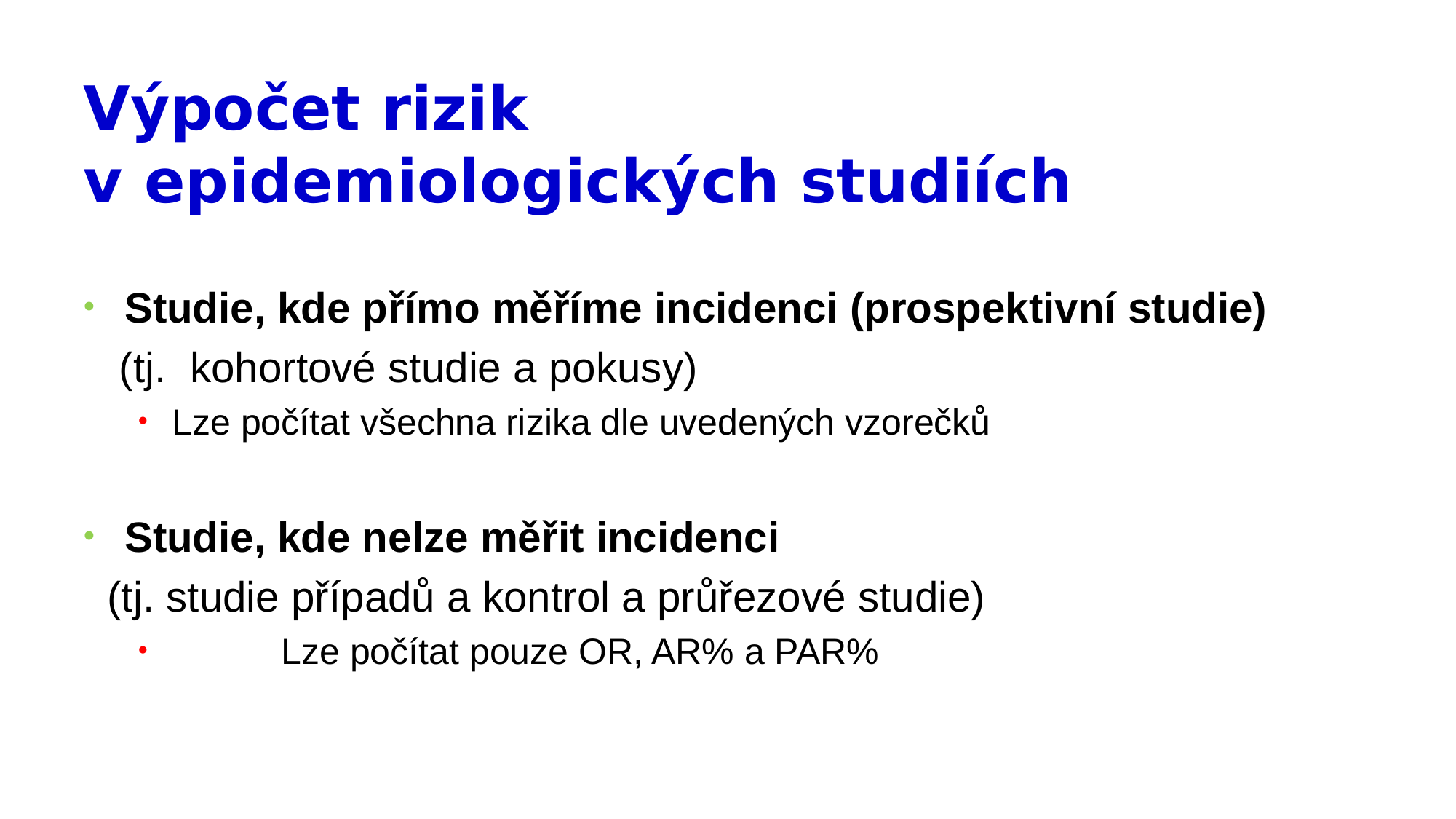

# Výpočet rizik v epidemiologických studiích
Studie, kde přímo měříme incidenci (prospektivní studie)
   (tj.  kohortové studie a pokusy)
Lze počítat všechna rizika dle uvedených vzorečků

Studie, kde nelze měřit incidenci
  (tj. studie případů a kontrol a průřezové studie)
	Lze počítat pouze OR, AR% a PAR%